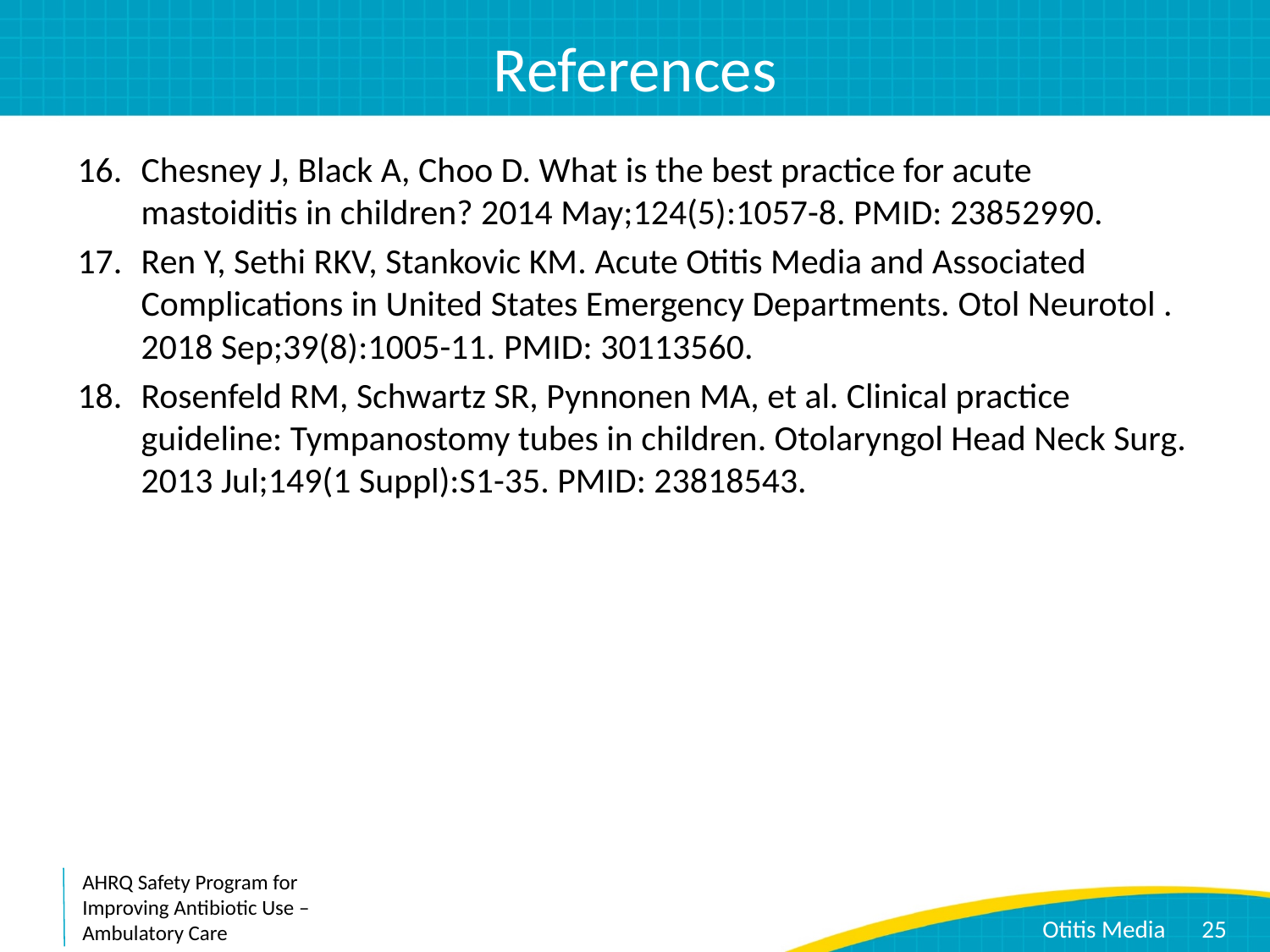

# References
Chesney J, Black A, Choo D. What is the best practice for acute mastoiditis in children? 2014 May;124(5):1057-8. PMID: 23852990.
Ren Y, Sethi RKV, Stankovic KM. Acute Otitis Media and Associated Complications in United States Emergency Departments. Otol Neurotol . 2018 Sep;39(8):1005-11. PMID: 30113560.
Rosenfeld RM, Schwartz SR, Pynnonen MA, et al. Clinical practice guideline: Tympanostomy tubes in children. Otolaryngol Head Neck Surg. 2013 Jul;149(1 Suppl):S1-35. PMID: 23818543.
25